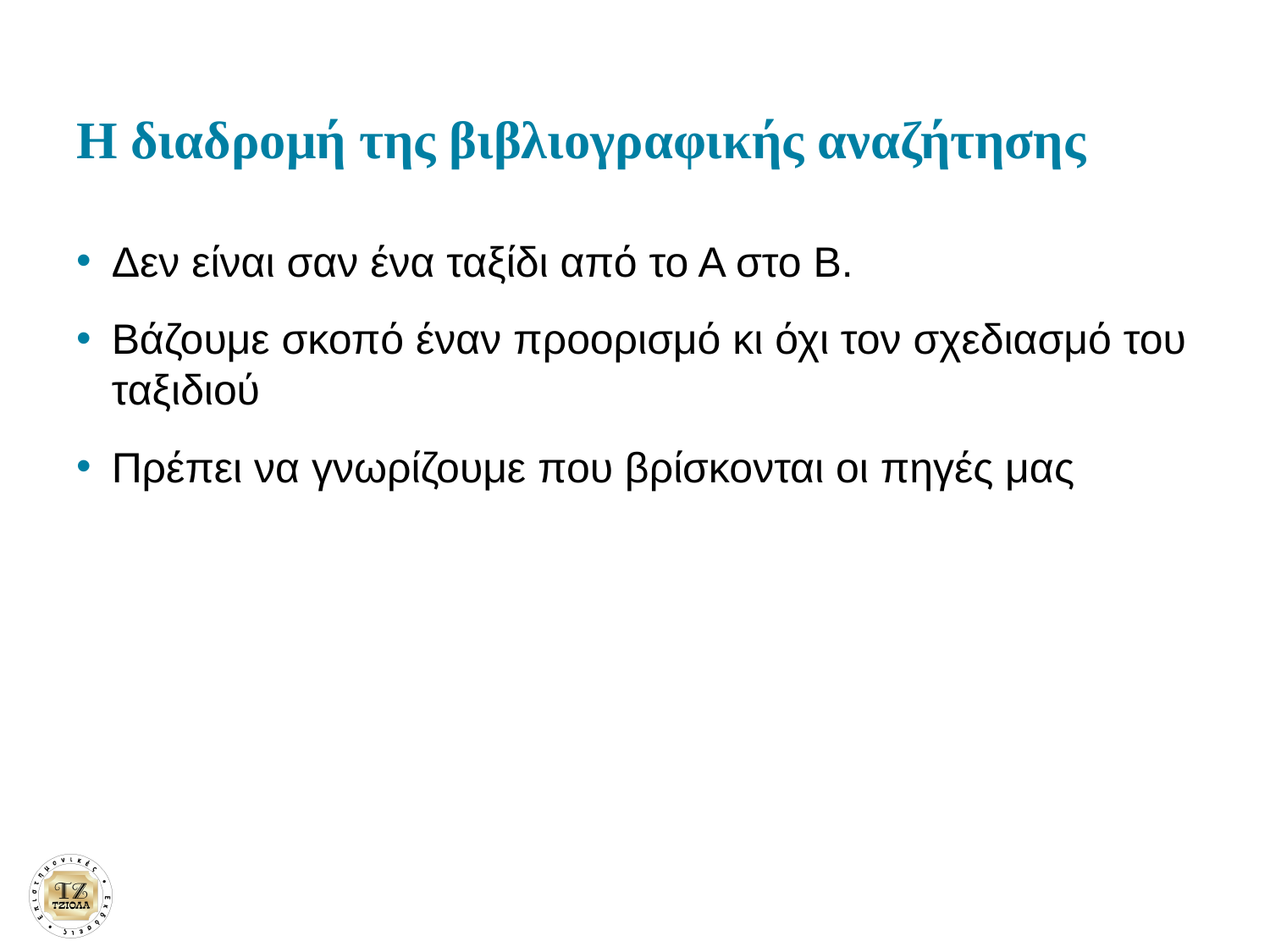

# Η διαδρομή της βιβλιογραφικής αναζήτησης
Δεν είναι σαν ένα ταξίδι από το Α στο Β.
Βάζουμε σκοπό έναν προορισμό κι όχι τον σχεδιασμό του ταξιδιού
Πρέπει να γνωρίζουμε που βρίσκονται οι πηγές μας